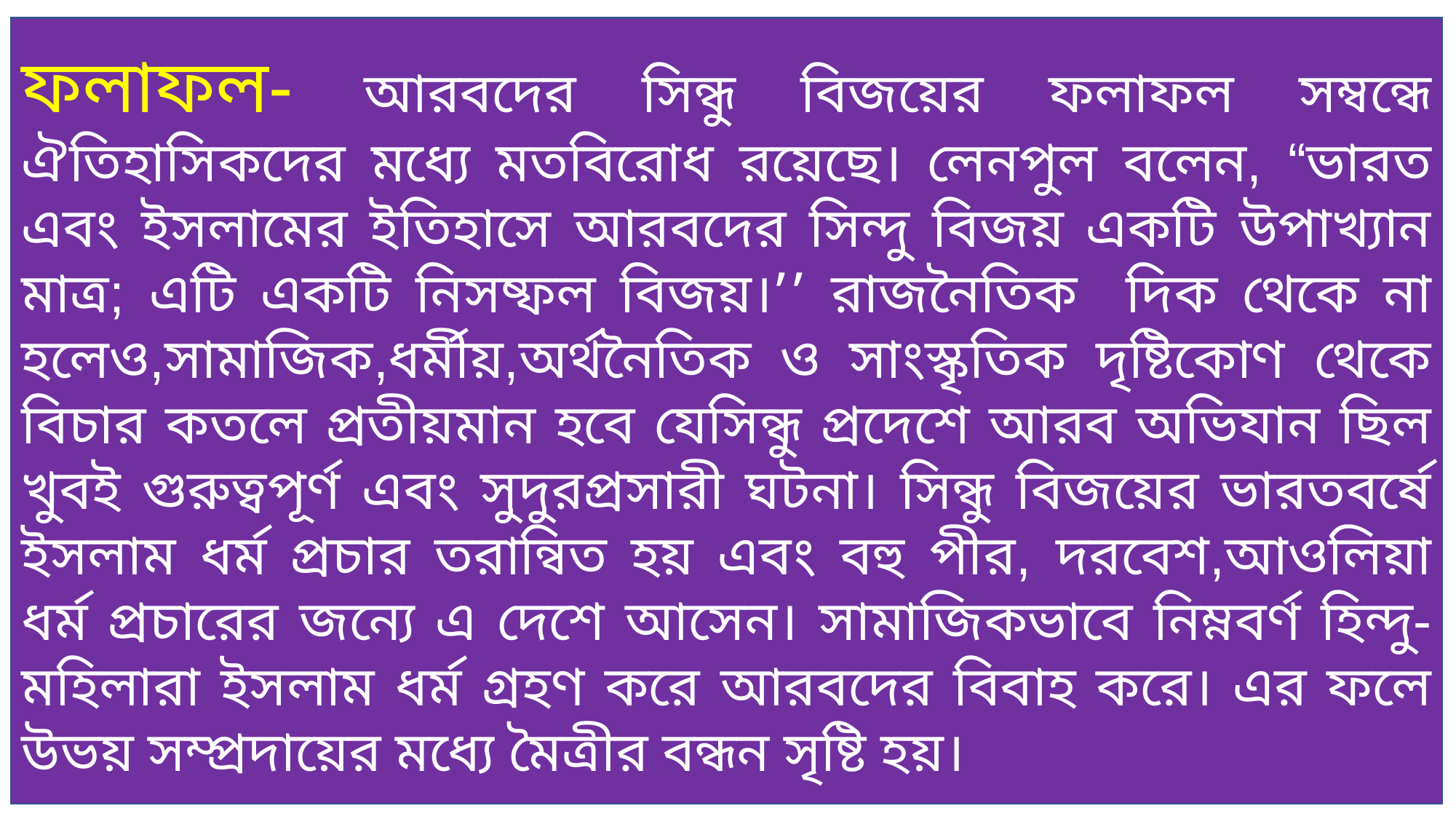

ফলাফল- আরবদের সিন্ধু বিজয়ের ফলাফল সম্বন্ধে ঐতিহাসিকদের মধ্যে মতবিরোধ রয়েছে। লেনপুল বলেন, “ভারত এবং ইসলামের ইতিহাসে আরবদের সিন্দু বিজয় একটি উপাখ্যান মাত্র; এটি একটি নিসষ্ফল বিজয়।’’ রাজনৈতিক  দিক থেকে না হলেও,সামাজিক,ধর্মীয়,অর্থনৈতিক ও সাংস্কৃতিক দৃষ্টিকোণ থেকে বিচার কতলে প্রতীয়মান হবে যেসিন্ধু প্রদেশে আরব অভিযান ছিল খুবই গুরুত্বপূর্ণ এবং সুদুরপ্রসারী ঘটনা। সিন্ধু বিজয়ের ভারতবর্ষে ইসলাম ধর্ম প্রচার তরান্বিত হয় এবং বহু পীর, দরবেশ,আওলিয়া ধর্ম প্রচারের জন্যে এ দেশে আসেন। সামাজিকভাবে নিম্নবর্ণ হিন্দু-মহিলারা ইসলাম ধর্ম গ্রহণ করে আরবদের বিবাহ করে। এর ফলে উভয় সম্প্রদায়ের মধ্যে মৈত্রীর বন্ধন সৃষ্টি হয়।